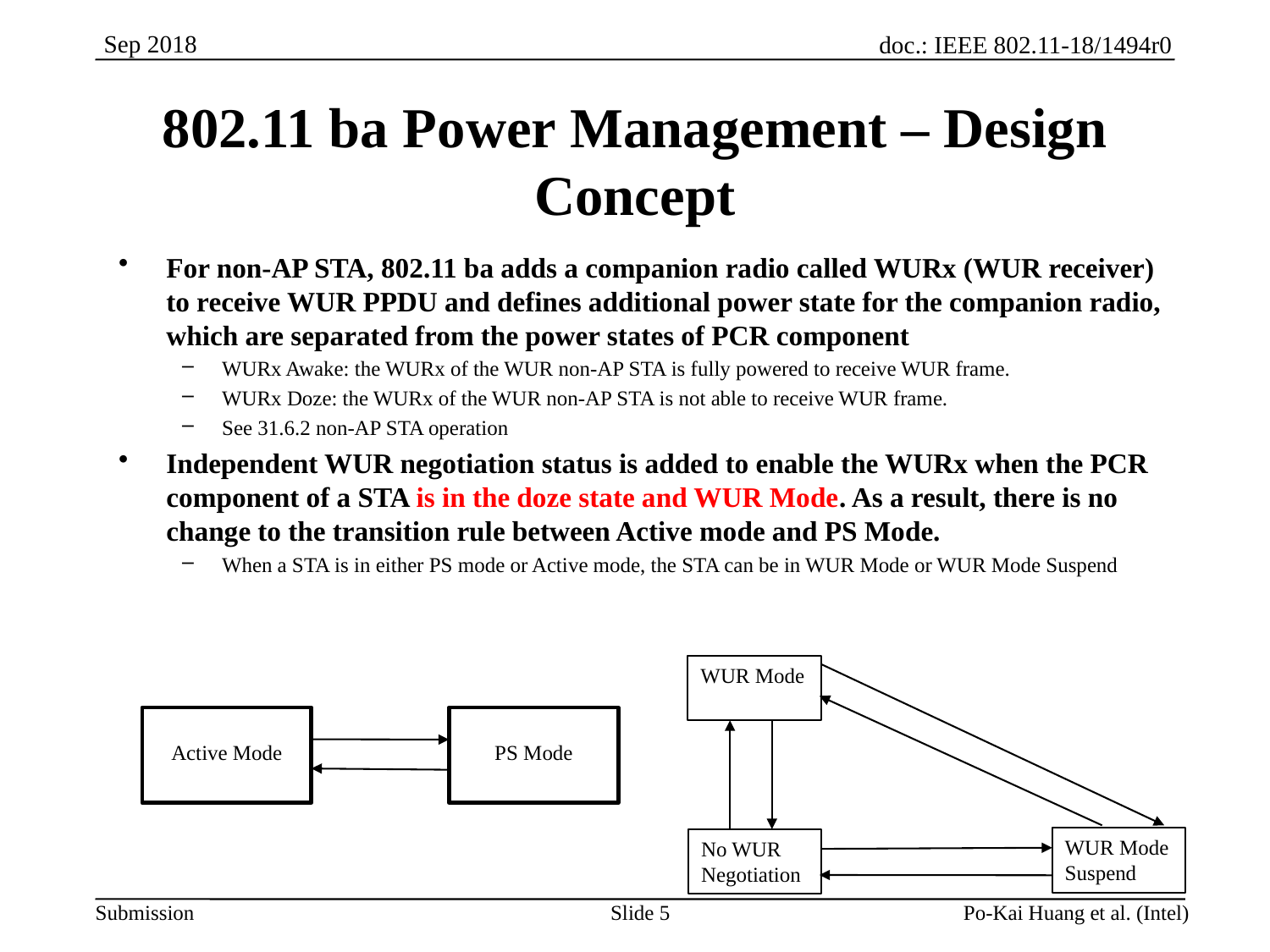

# 802.11 ba Power Management – Design Concept
For non-AP STA, 802.11 ba adds a companion radio called WURx (WUR receiver) to receive WUR PPDU and defines additional power state for the companion radio, which are separated from the power states of PCR component
WURx Awake: the WURx of the WUR non-AP STA is fully powered to receive WUR frame.
WURx Doze: the WURx of the WUR non-AP STA is not able to receive WUR frame.
See 31.6.2 non-AP STA operation
Independent WUR negotiation status is added to enable the WURx when the PCR component of a STA is in the doze state and WUR Mode. As a result, there is no change to the transition rule between Active mode and PS Mode.
When a STA is in either PS mode or Active mode, the STA can be in WUR Mode or WUR Mode Suspend

WUR Mode
WUR Mode Suspend
No WUR Negotiation

Active Mode

PS Mode
Slide 5
Po-Kai Huang et al. (Intel)